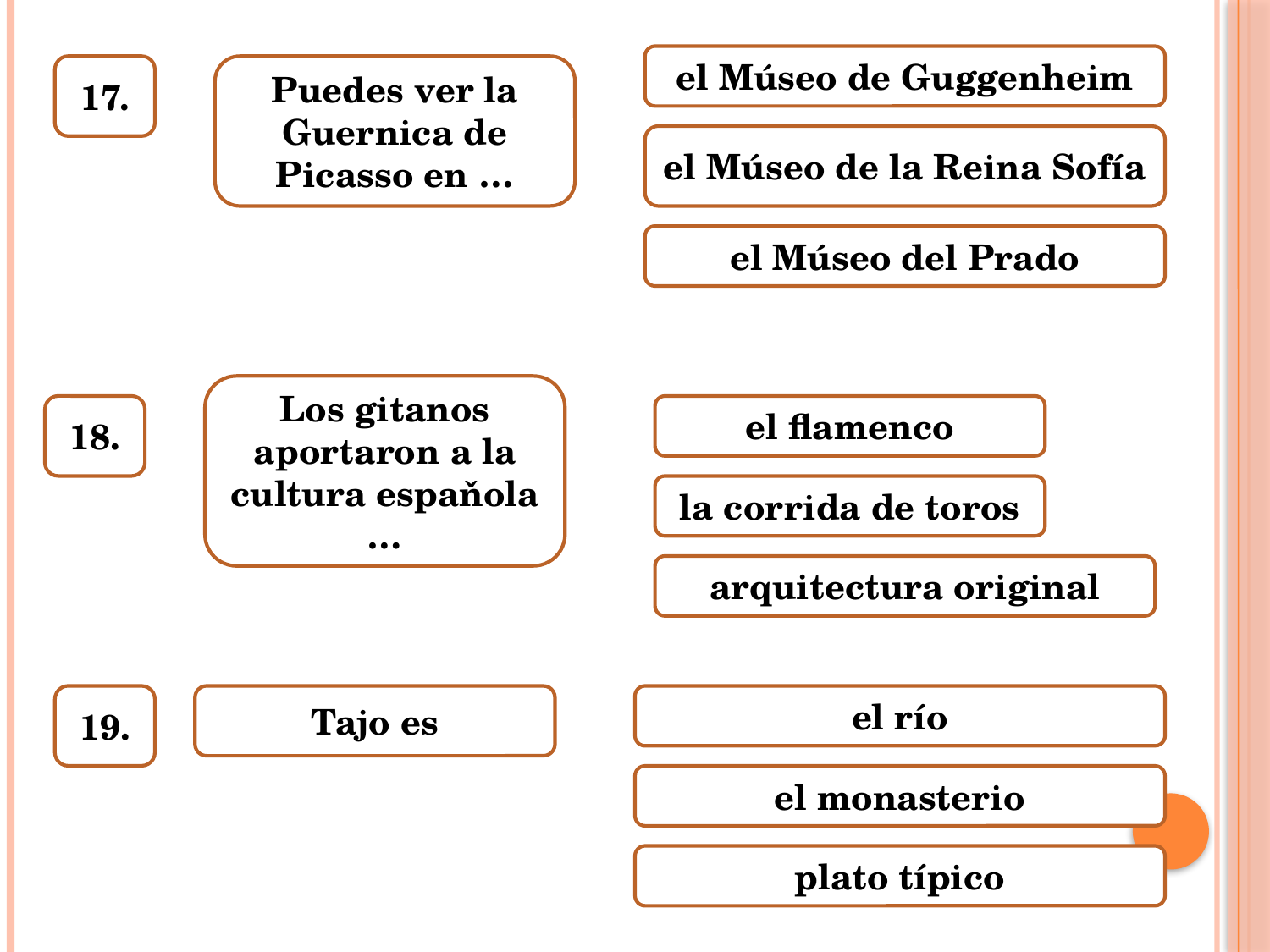

el Múseo de Guggenheim
17.
Puedes ver la Guernica de Picasso en …
el Múseo de la Reina Sofía
el Múseo del Prado
Los gitanos aportaron a la cultura espaňola …
18.
el flamenco
la corrida de toros
arquitectura original
19.
Tajo es
el río
el monasterio
plato típico